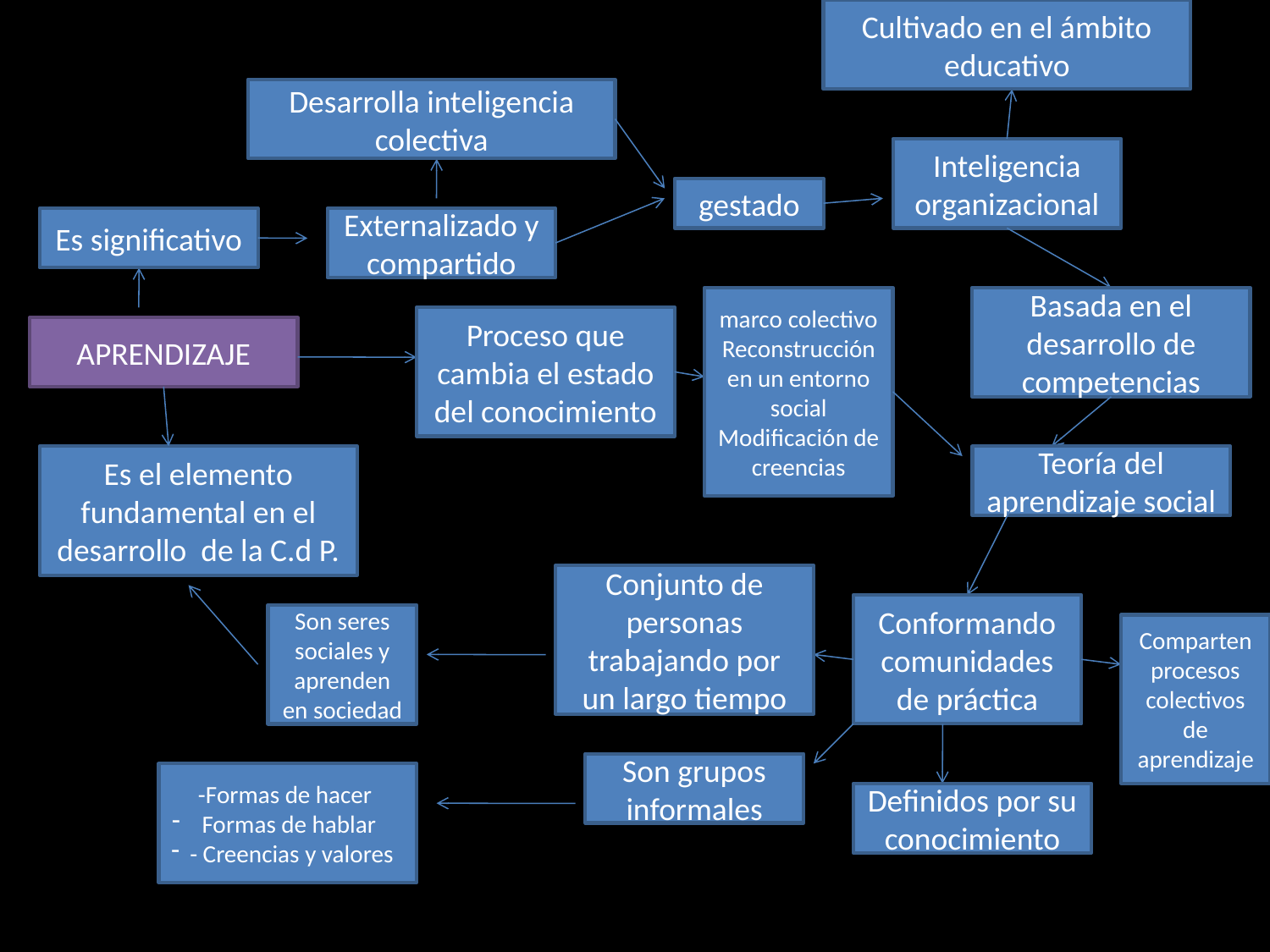

Cultivado en el ámbito educativo
Desarrolla inteligencia colectiva
Inteligencia organizacional
gestado
Es significativo
Externalizado y compartido
marco colectivo
Reconstrucción en un entorno social
Modificación de creencias
Basada en el desarrollo de competencias
Proceso que cambia el estado del conocimiento
APRENDIZAJE
Es el elemento fundamental en el desarrollo  de la C.d P.
Teoría del aprendizaje social
Conjunto de personas trabajando por un largo tiempo
Conformando comunidades de práctica
Son seres sociales y aprenden en sociedad
Comparten procesos colectivos de aprendizaje
Son grupos informales
-Formas de hacer
Formas de hablar
- Creencias y valores
Definidos por su conocimiento